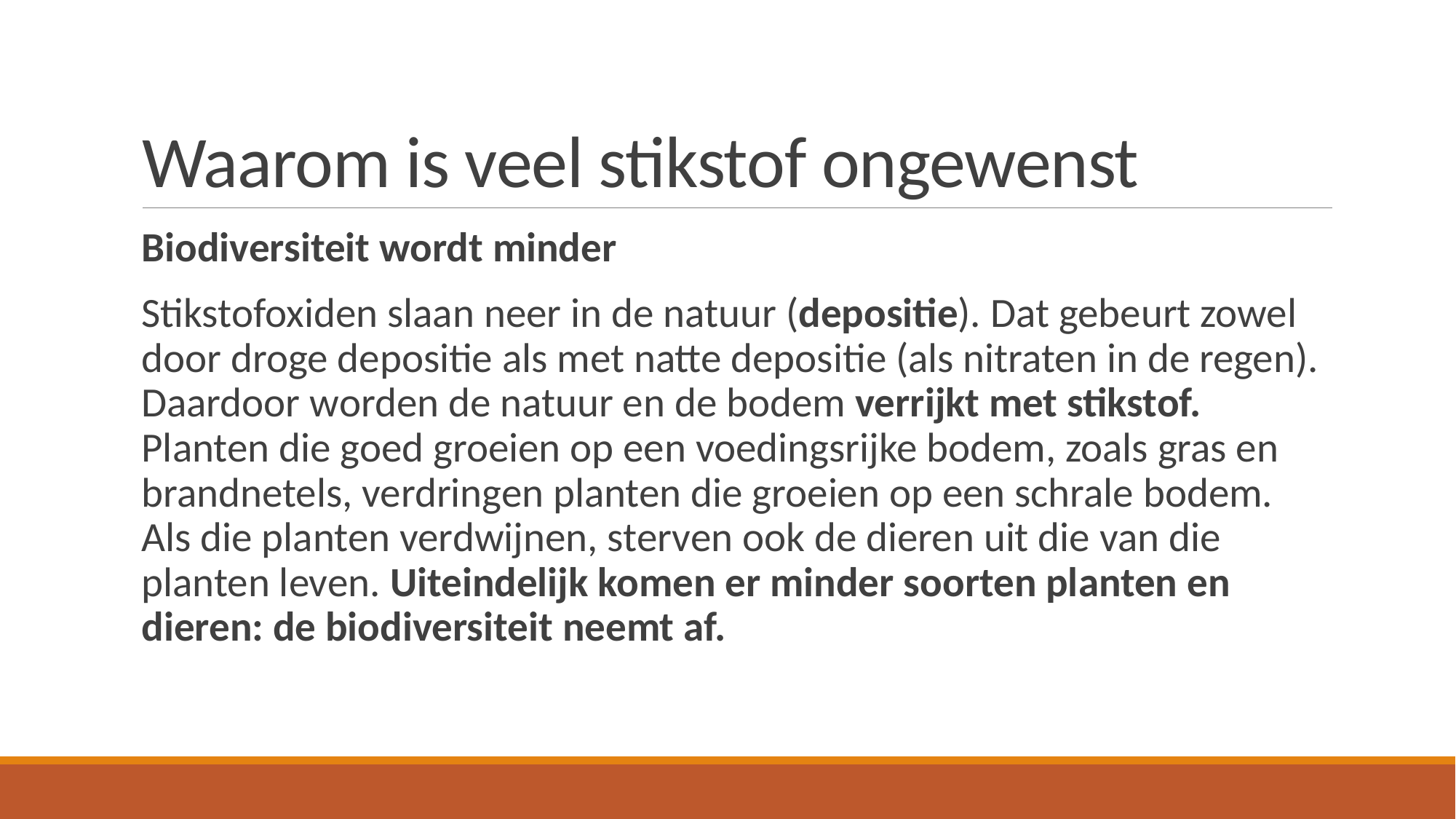

# Waarom is veel stikstof ongewenst
Biodiversiteit wordt minder
Stikstofoxiden slaan neer in de natuur (depositie). Dat gebeurt zowel door droge depositie als met natte depositie (als nitraten in de regen). Daardoor worden de natuur en de bodem verrijkt met stikstof.
Planten die goed groeien op een voedingsrijke bodem, zoals gras en brandnetels, verdringen planten die groeien op een schrale bodem.  Als die planten verdwijnen, sterven ook de dieren uit die van die planten leven. Uiteindelijk komen er minder soorten planten en dieren: de biodiversiteit neemt af.